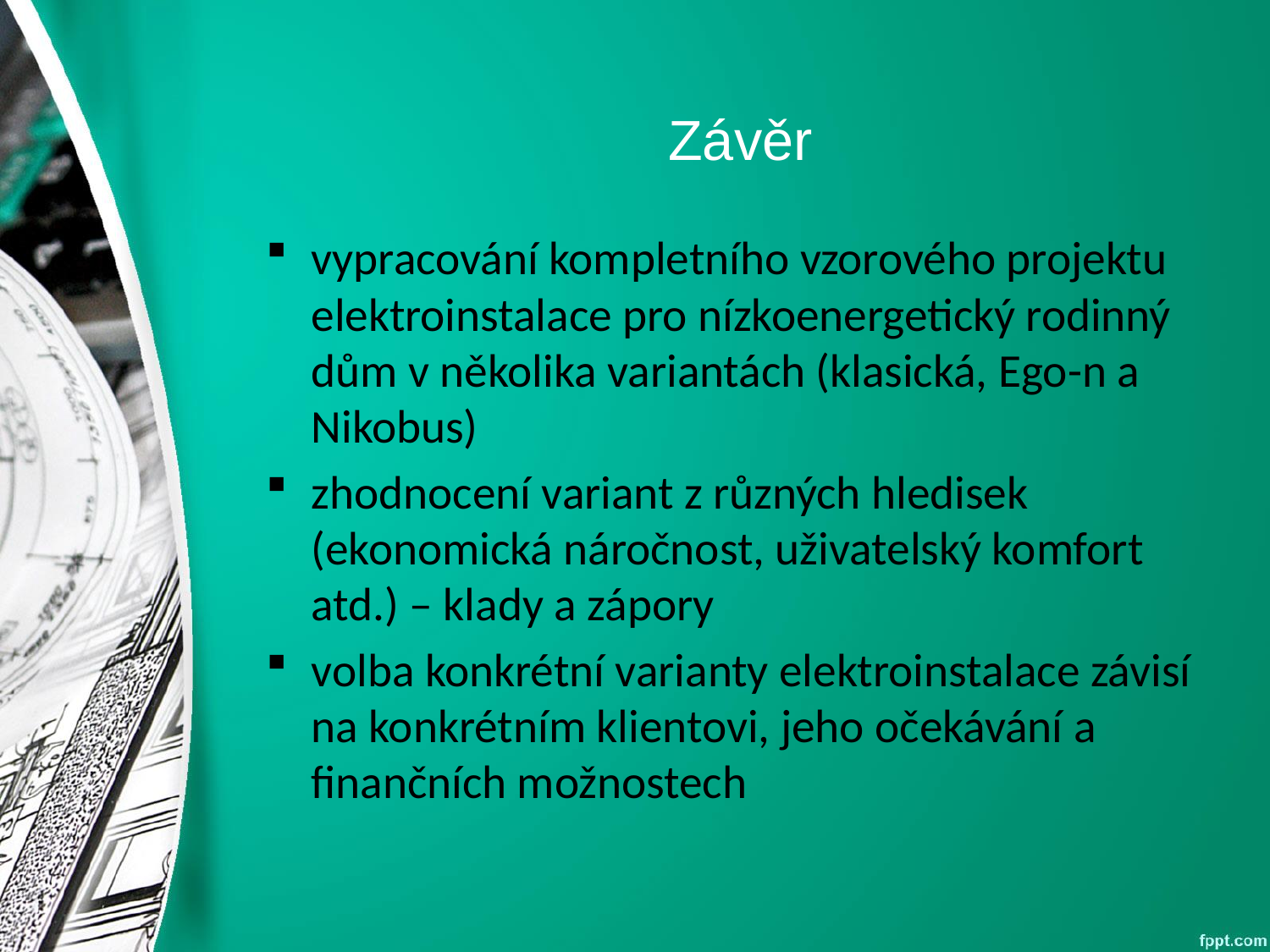

# Závěr
vypracování kompletního vzorového projektu elektroinstalace pro nízkoenergetický rodinný dům v několika variantách (klasická, Ego-n a Nikobus)
zhodnocení variant z různých hledisek (ekonomická náročnost, uživatelský komfort atd.) – klady a zápory
volba konkrétní varianty elektroinstalace závisí na konkrétním klientovi, jeho očekávání a finančních možnostech